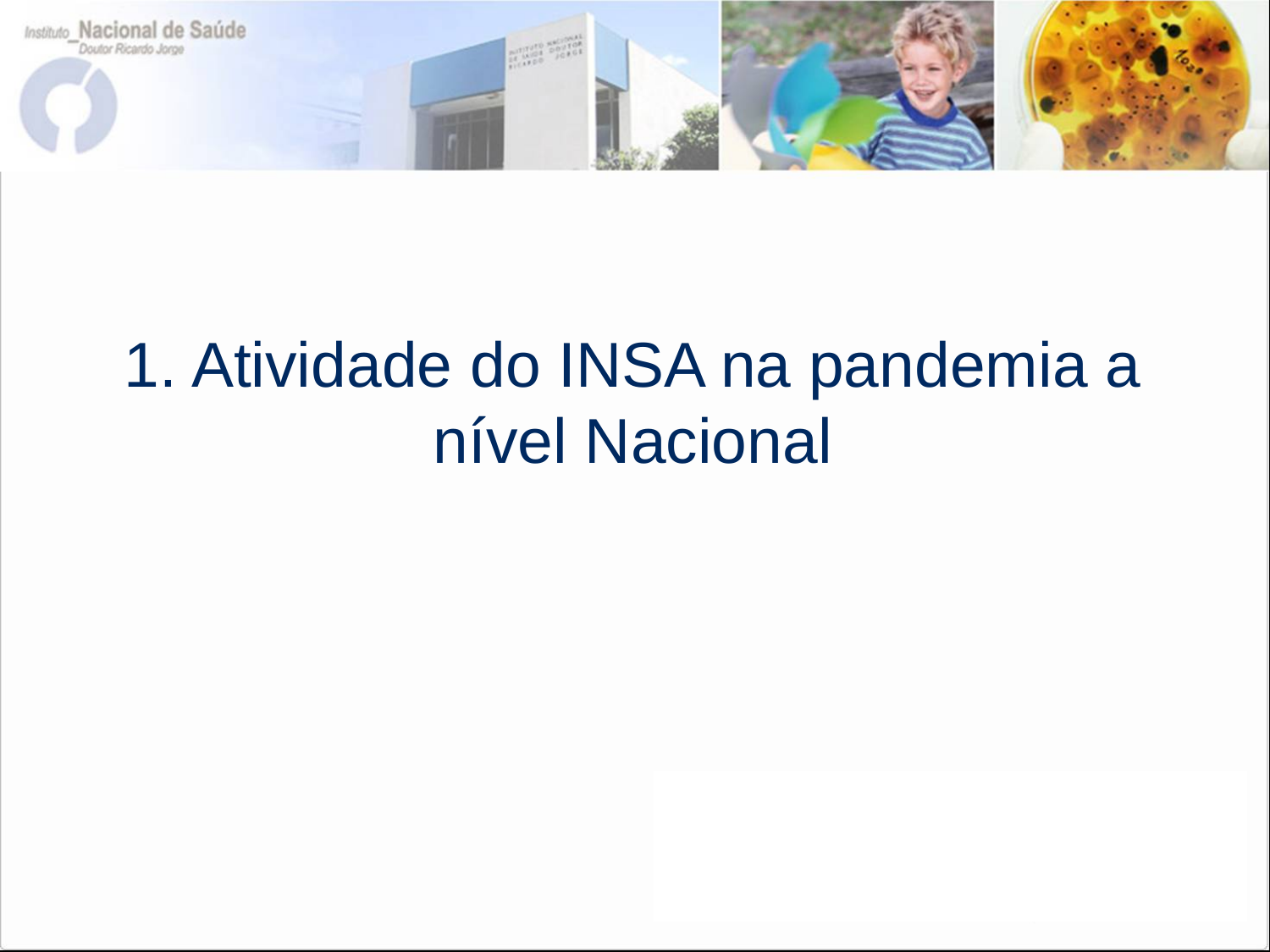

# 1. Atividade do INSA na pandemia a nível Nacional